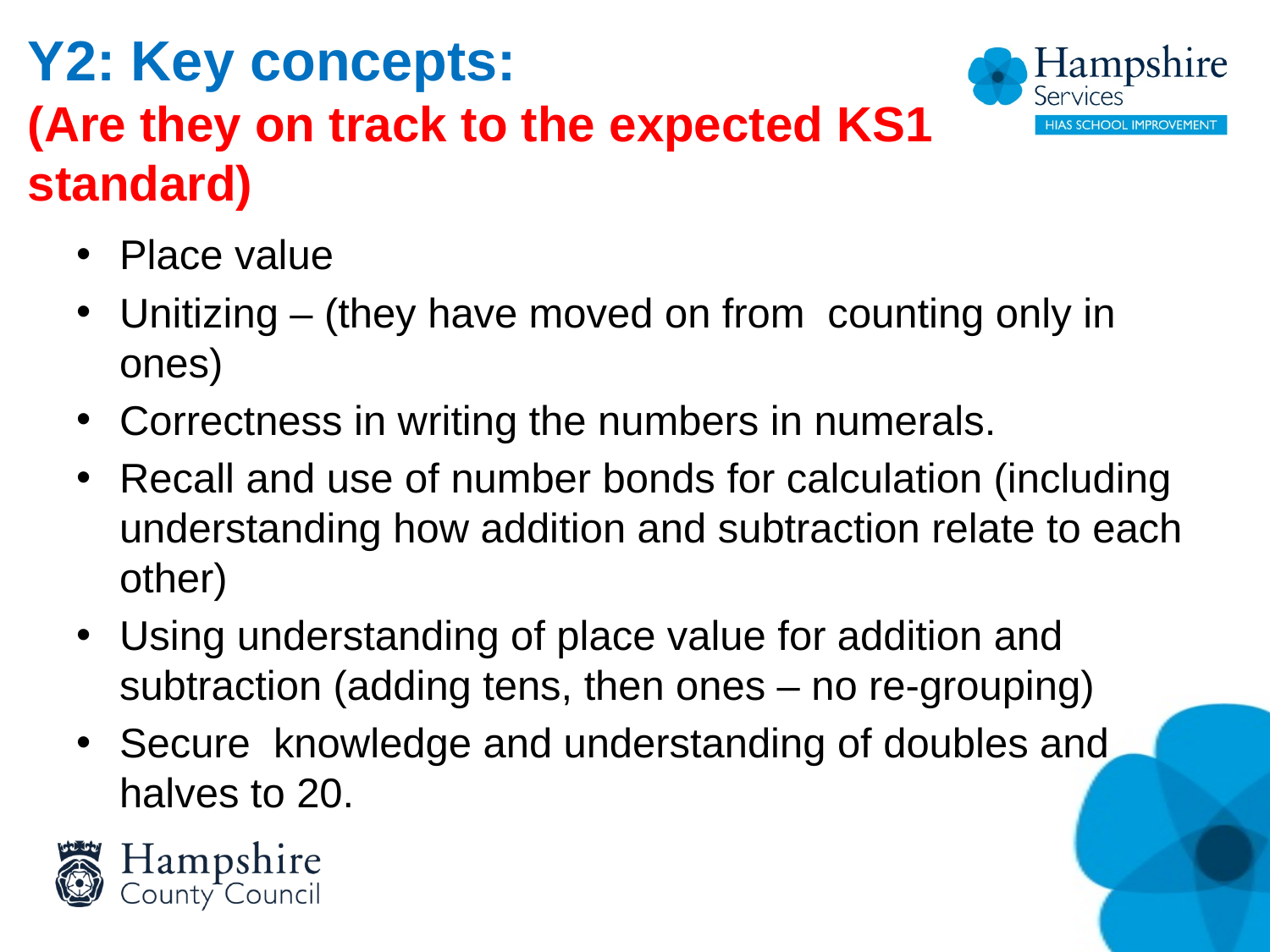

# Y2: Key concepts: (Are they on track to the expected KS1 standard)
Place value
Unitizing – (they have moved on from  counting only in ones)
Correctness in writing the numbers in numerals.
Recall and use of number bonds for calculation (including understanding how addition and subtraction relate to each other)
Using understanding of place value for addition and subtraction (adding tens, then ones – no re-grouping)
Secure  knowledge and understanding of doubles and halves to 20.